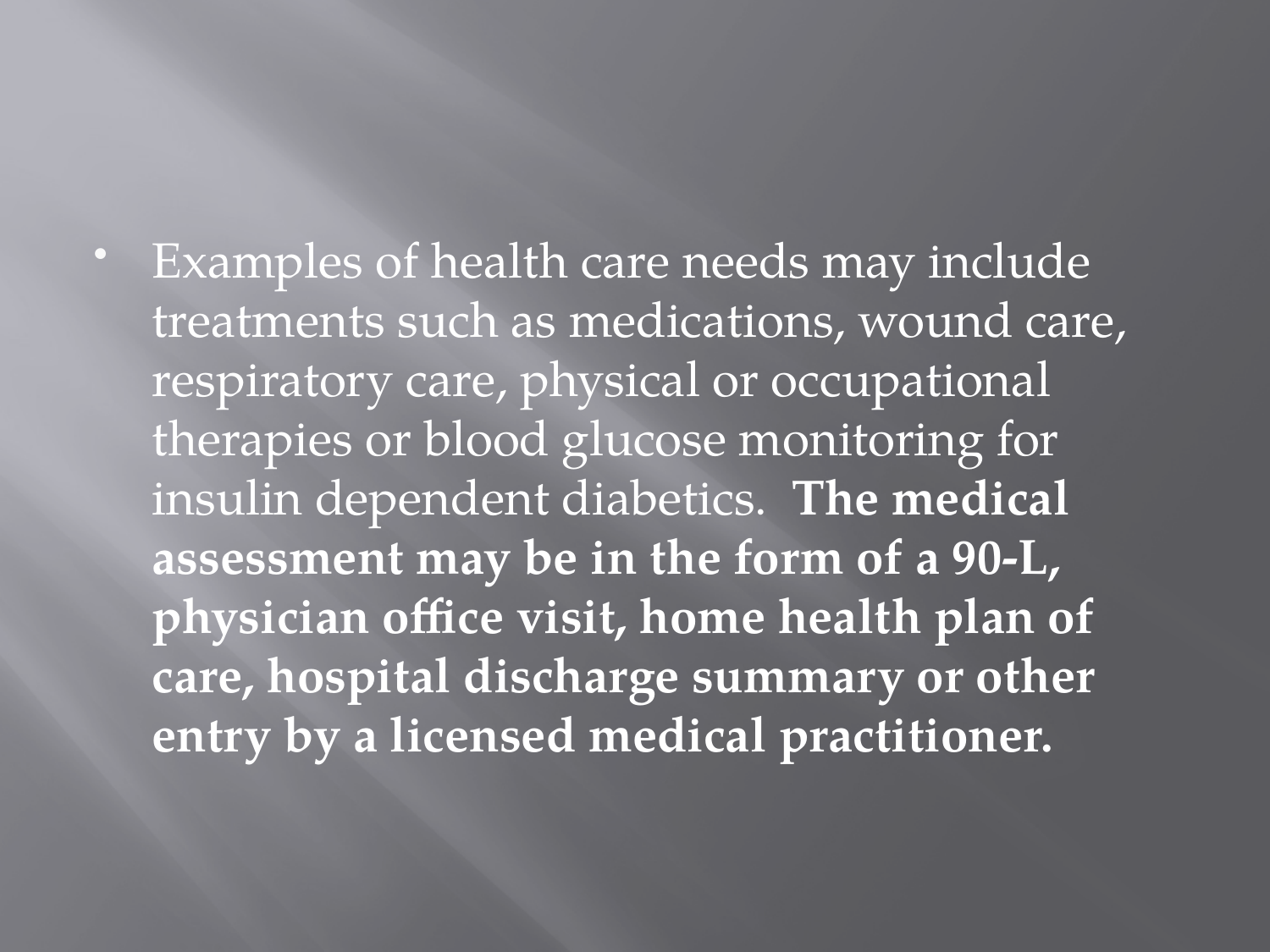

#
Examples of health care needs may include treatments such as medications, wound care, respiratory care, physical or occupational therapies or blood glucose monitoring for insulin dependent diabetics.  The medical assessment may be in the form of a 90-L, physician office visit, home health plan of care, hospital discharge summary or other entry by a licensed medical practitioner.